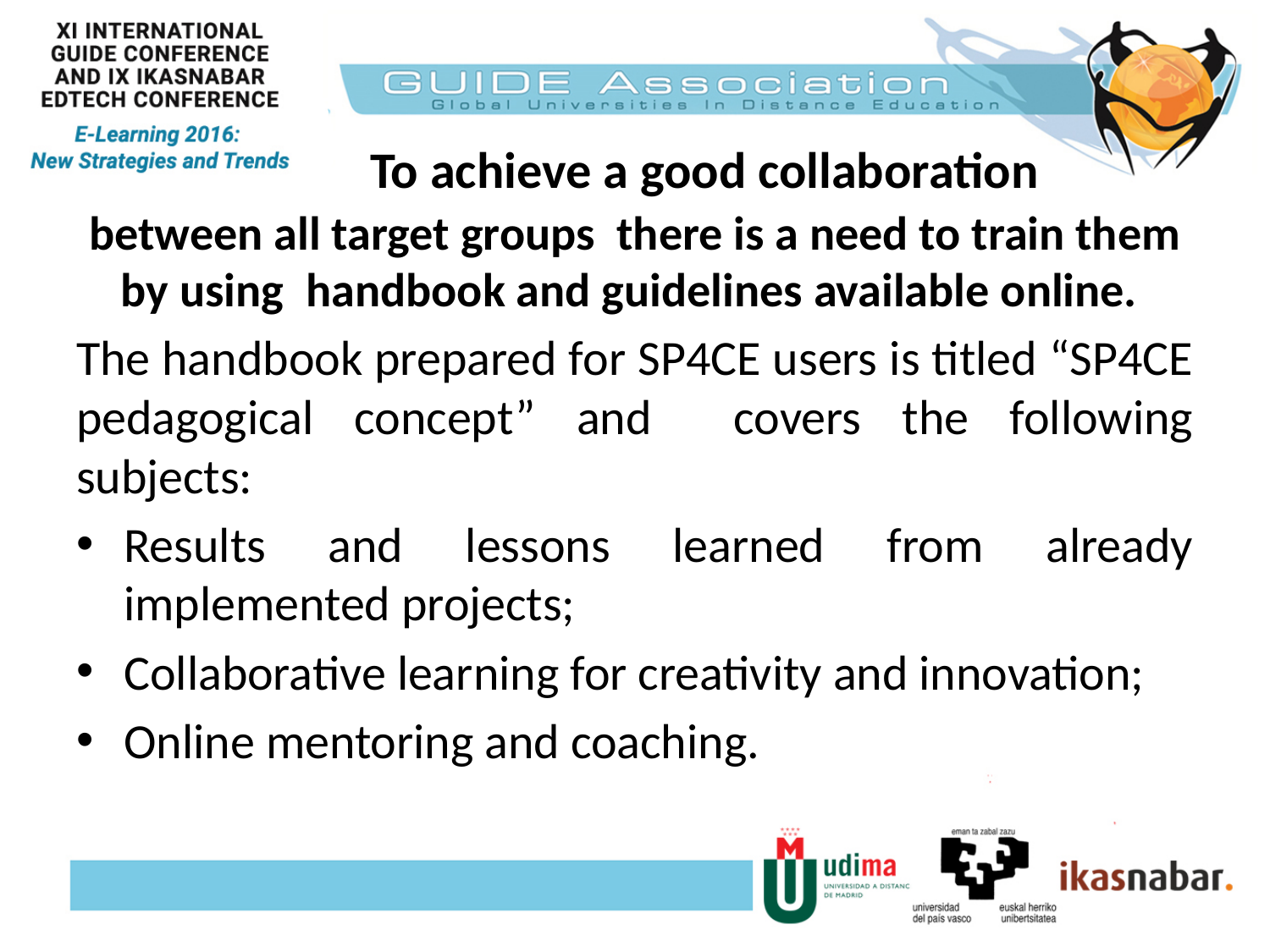

# To achieve a good collaboration
between all target groups  there is a need to train them by using  handbook and guidelines available online.
The handbook prepared for SP4CE users is titled “SP4CE pedagogical concept” and  covers the following subjects:
Results and lessons learned from already implemented projects;
Collaborative learning for creativity and innovation;
Online mentoring and coaching.